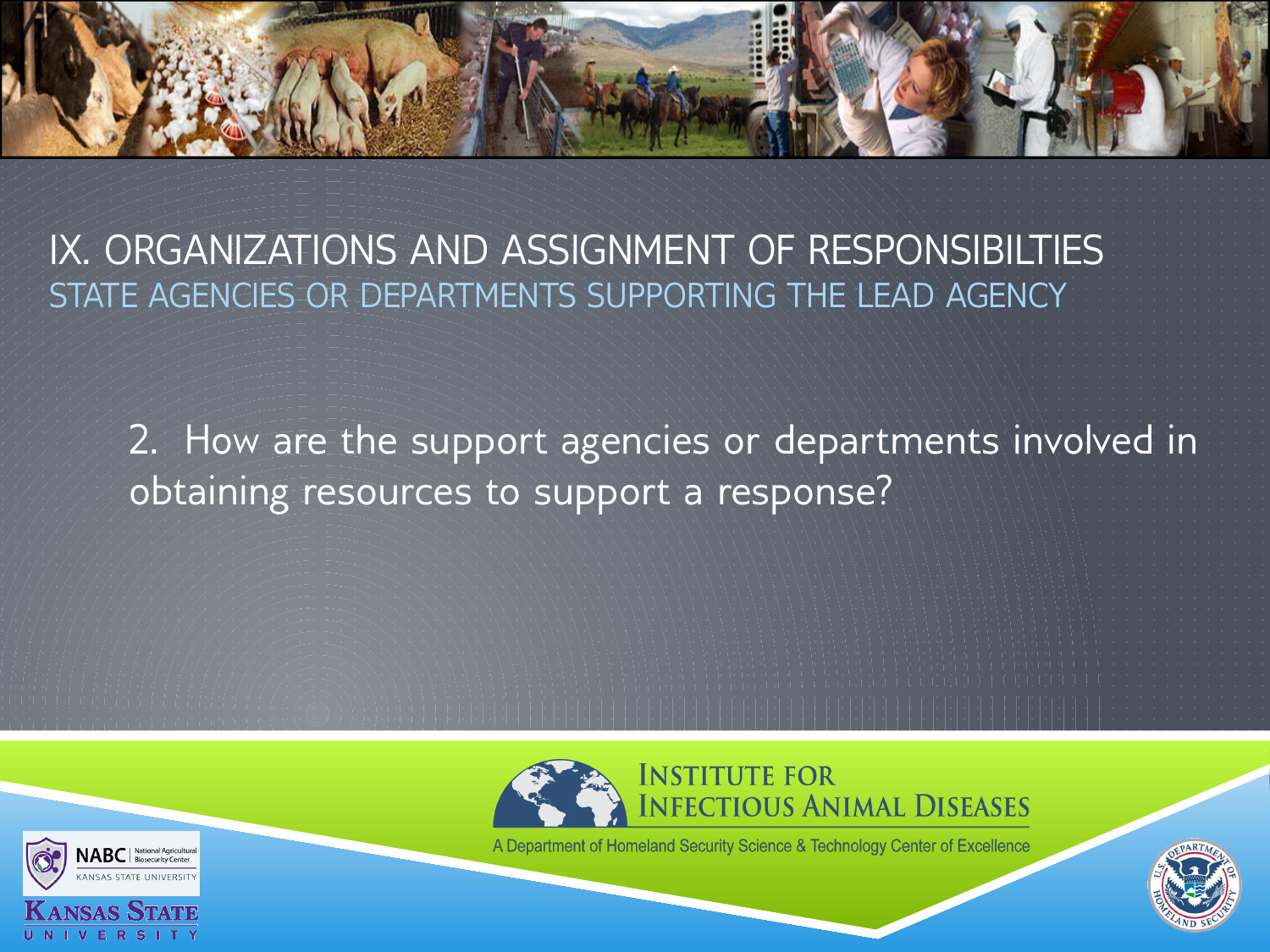

# IX. ORGANIZATIONS AND ASSIGNMENT OF RESPONSIBILTIES State Agencies or Departments Supporting the Lead Agency
2.  How are the support agencies or departments involved in obtaining resources to support a response?